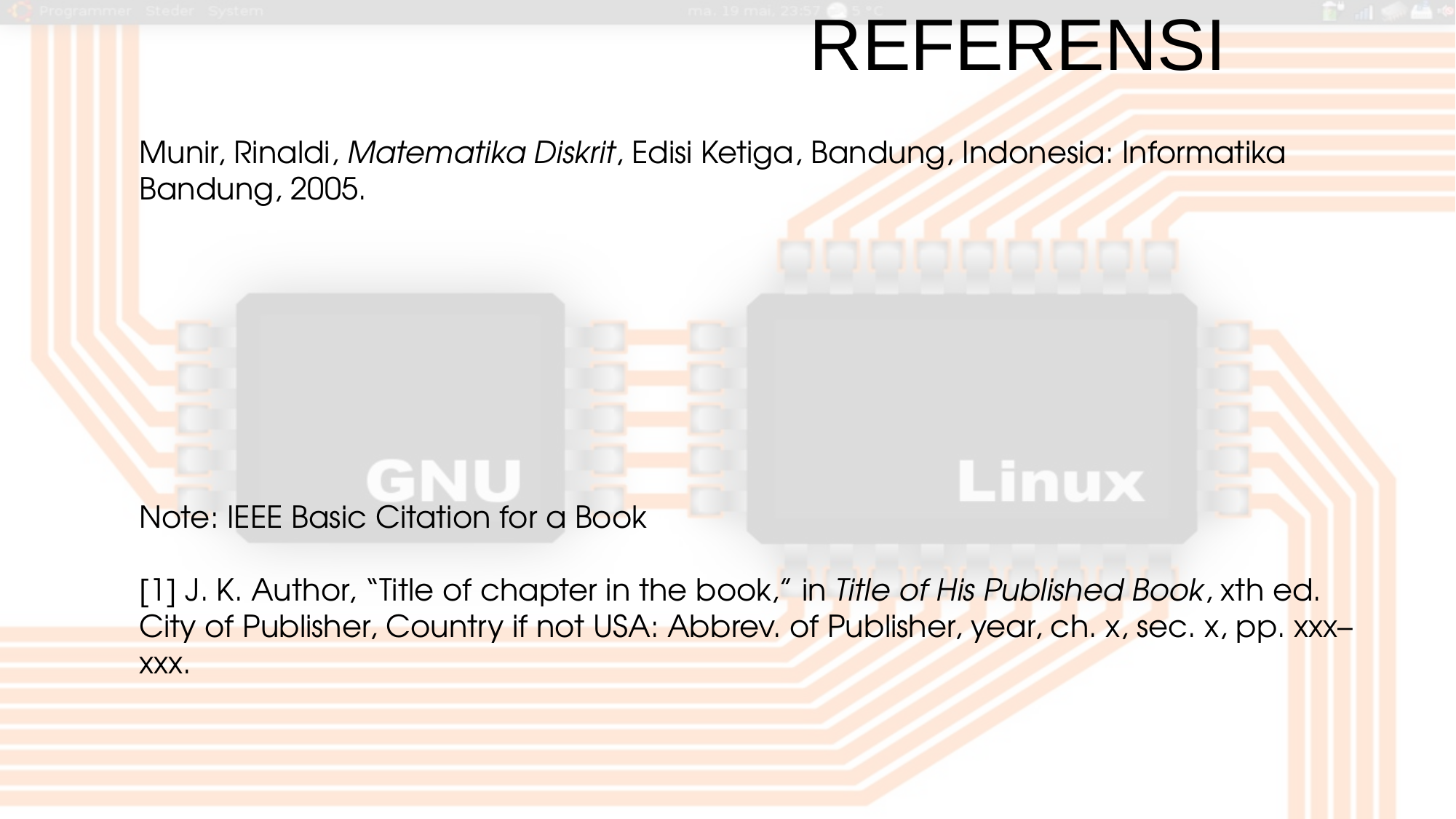

# Referensi
Munir, Rinaldi, Matematika Diskrit, Edisi Ketiga, Bandung, Indonesia: Informatika Bandung, 2005.

Note: IEEE Basic Citation for a Book

[1] J. K. Author, “Title of chapter in the book,” in Title of His Published Book, xth ed. City of Publisher, Country if not USA: Abbrev. of Publisher, year, ch. x, sec. x, pp. xxx–xxx.